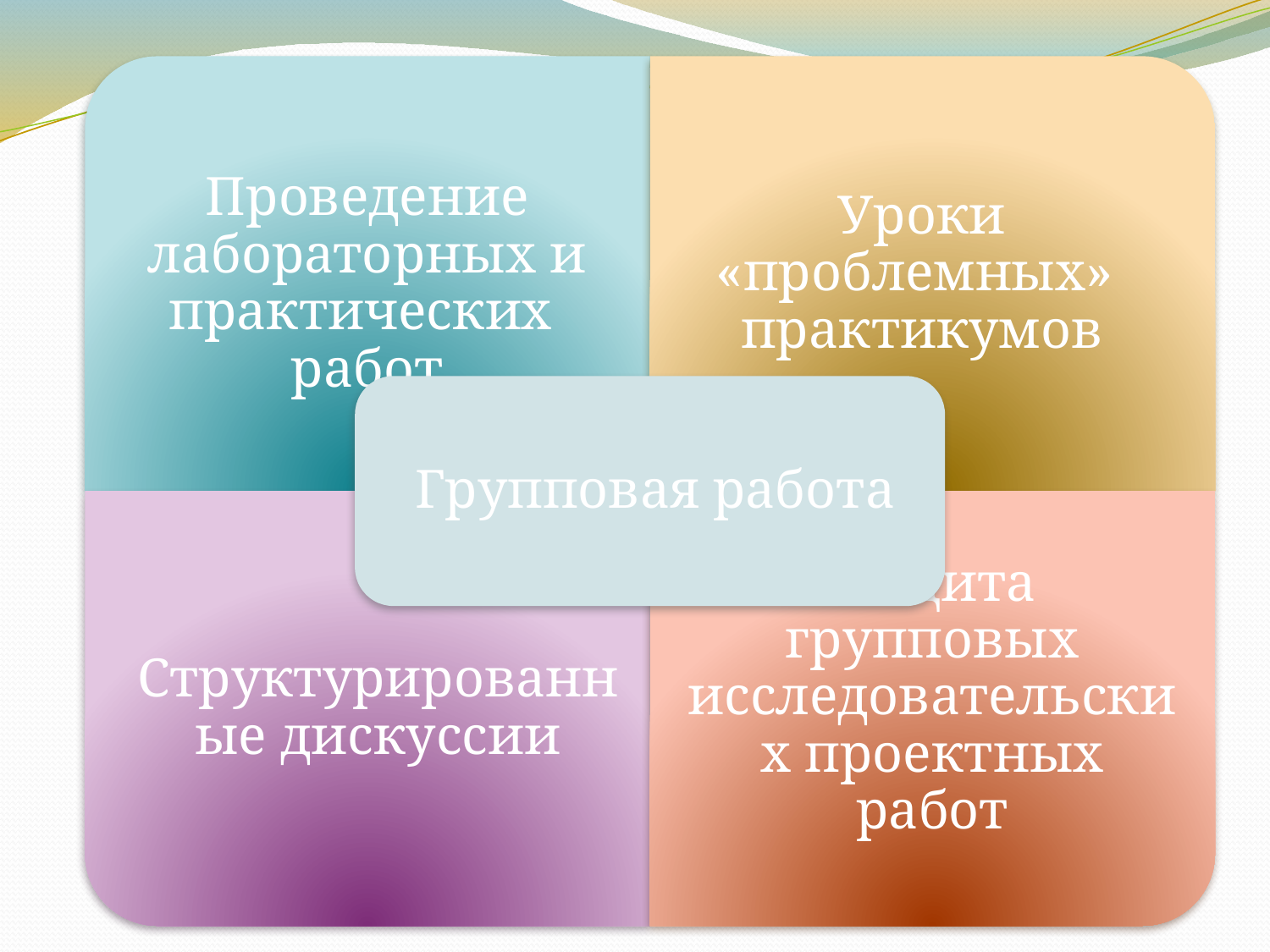

Проведение лабораторных и практических  работ
Уроки «проблемных»  практикумов
Структурированные дискуссии
Защита групповых исследовательских проектных работ
Групповая работа